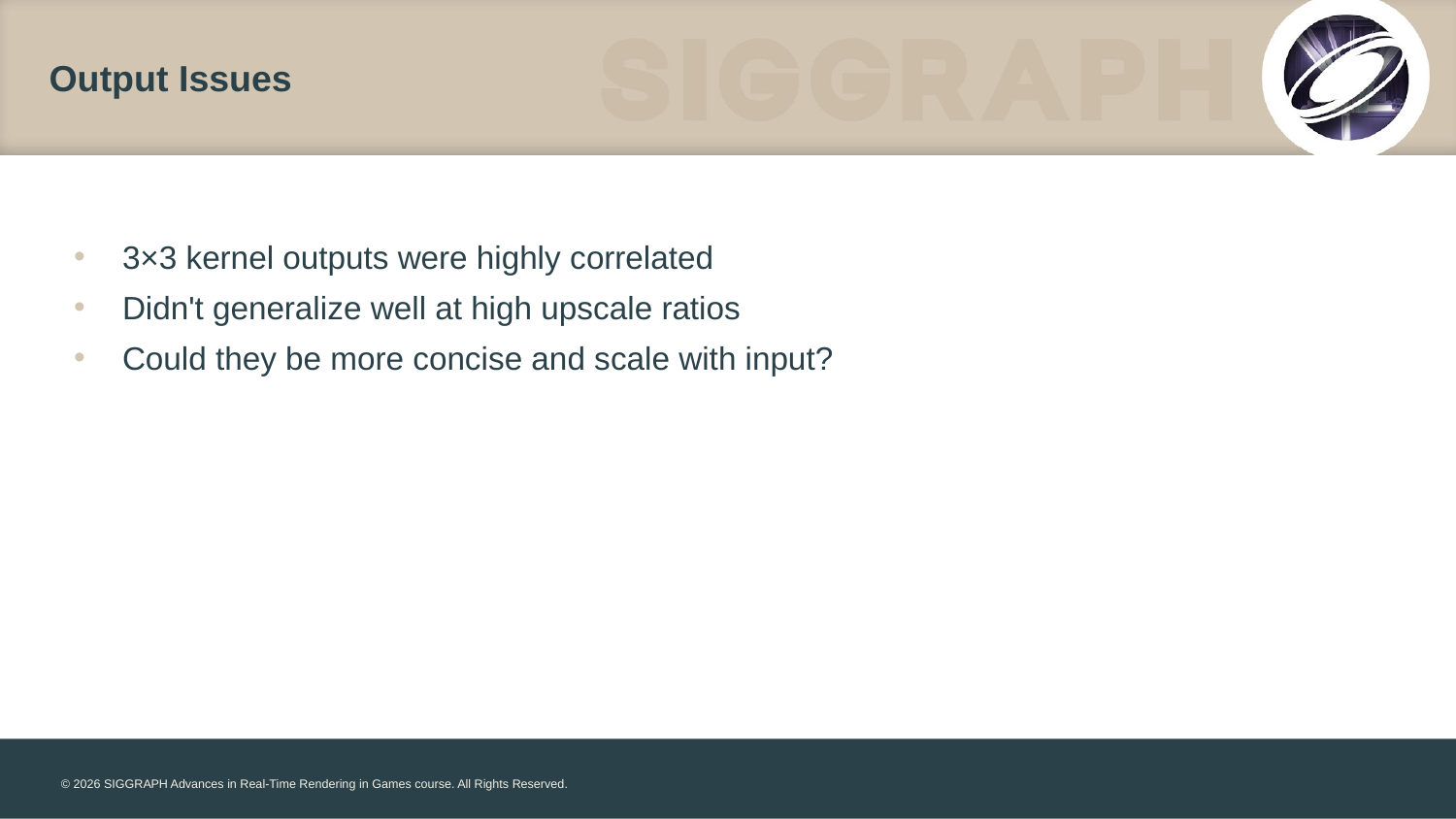

# Output Issues
3×3 kernel outputs were highly correlated
Didn't generalize well at high upscale ratios
Could they be more concise and scale with input?